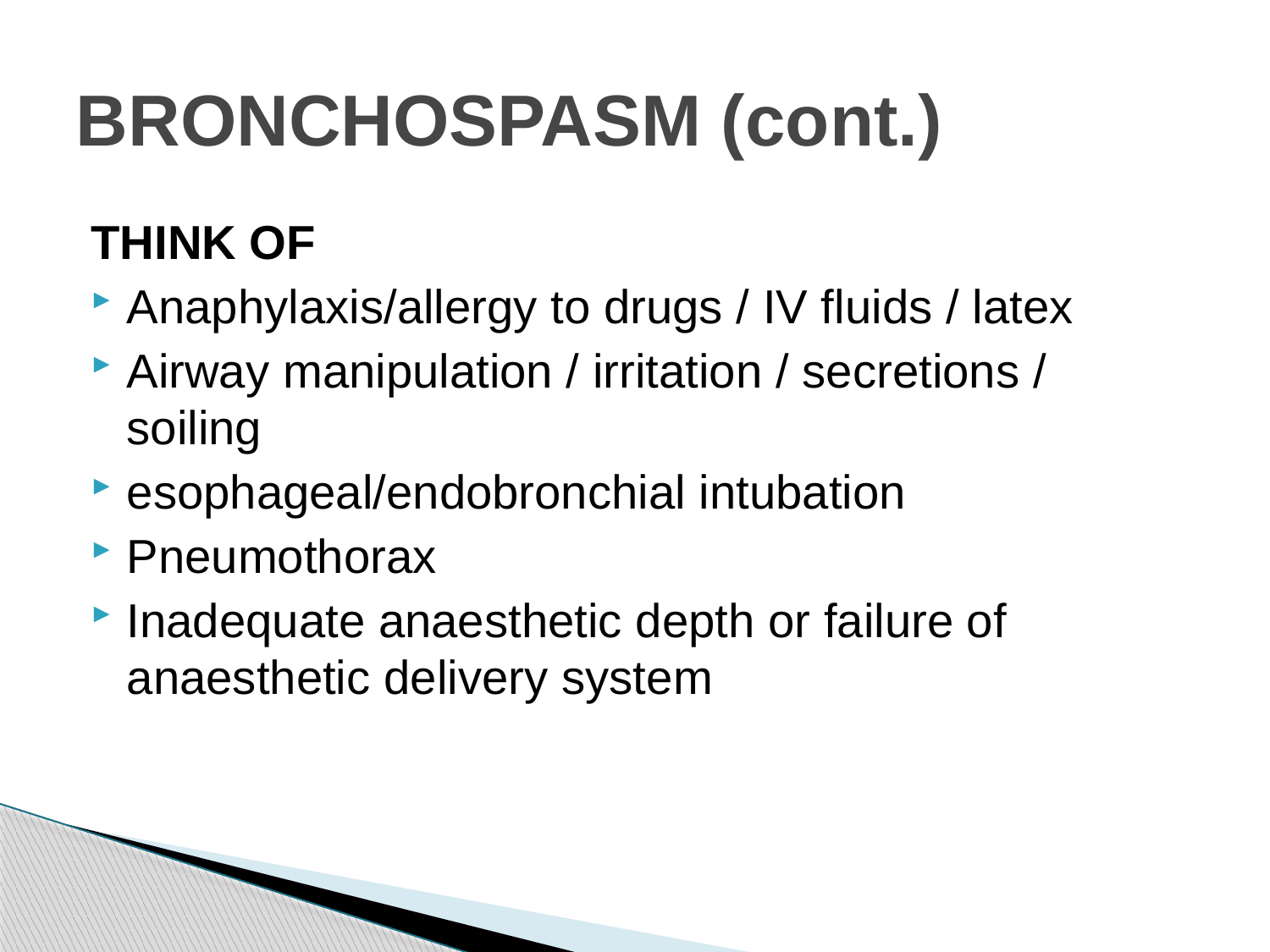

# BRONCHOSPASM (cont.)
THINK OF
Anaphylaxis/allergy to drugs / IV fluids / latex
Airway manipulation / irritation / secretions / soiling
esophageal/endobronchial intubation
Pneumothorax
Inadequate anaesthetic depth or failure of anaesthetic delivery system